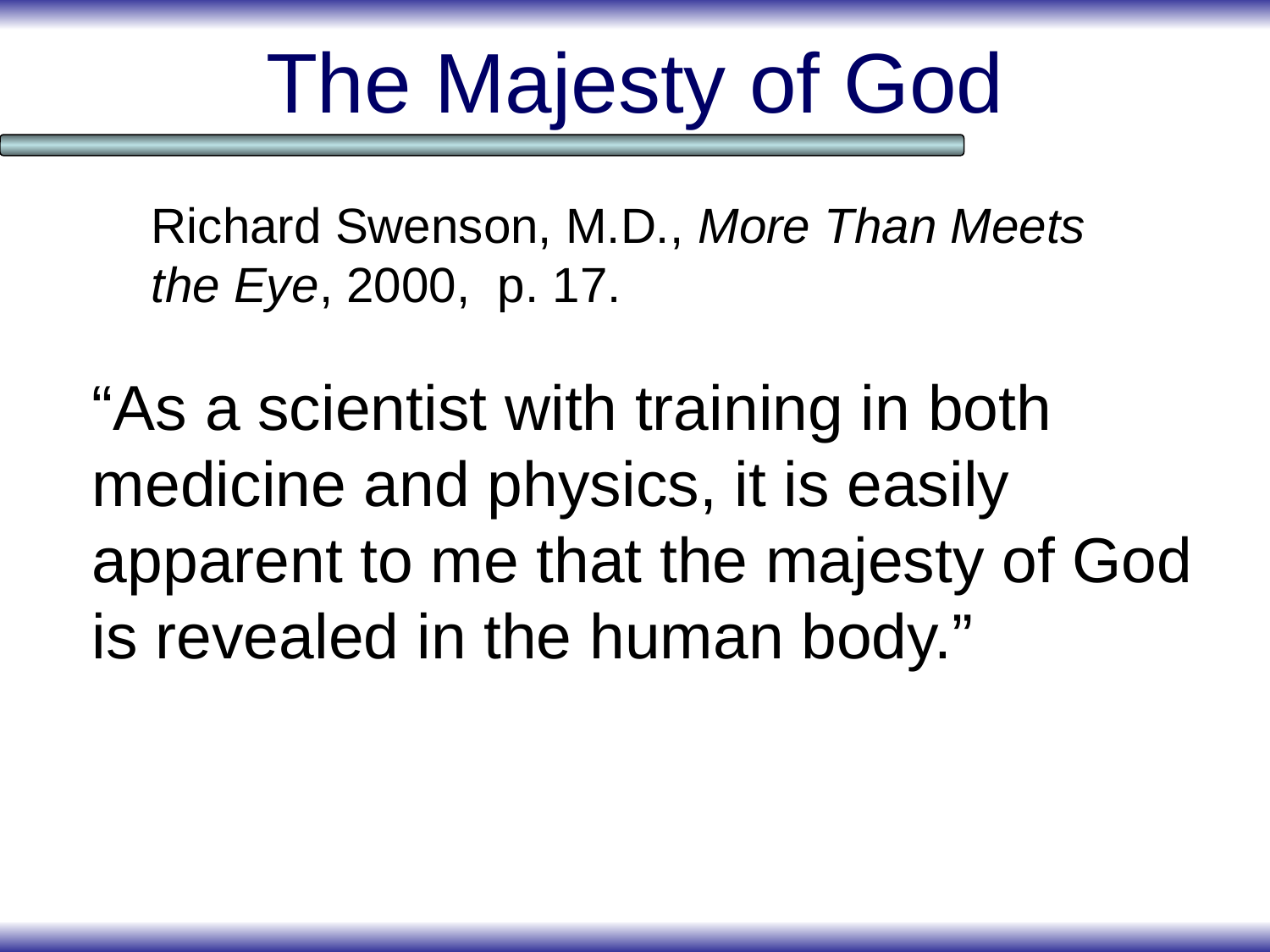

# The Majesty of God
Richard Swenson, M.D., More Than Meets the Eye, 2000,  p. 17.
“As a scientist with training in both medicine and physics, it is easily apparent to me that the majesty of God is revealed in the human body.”